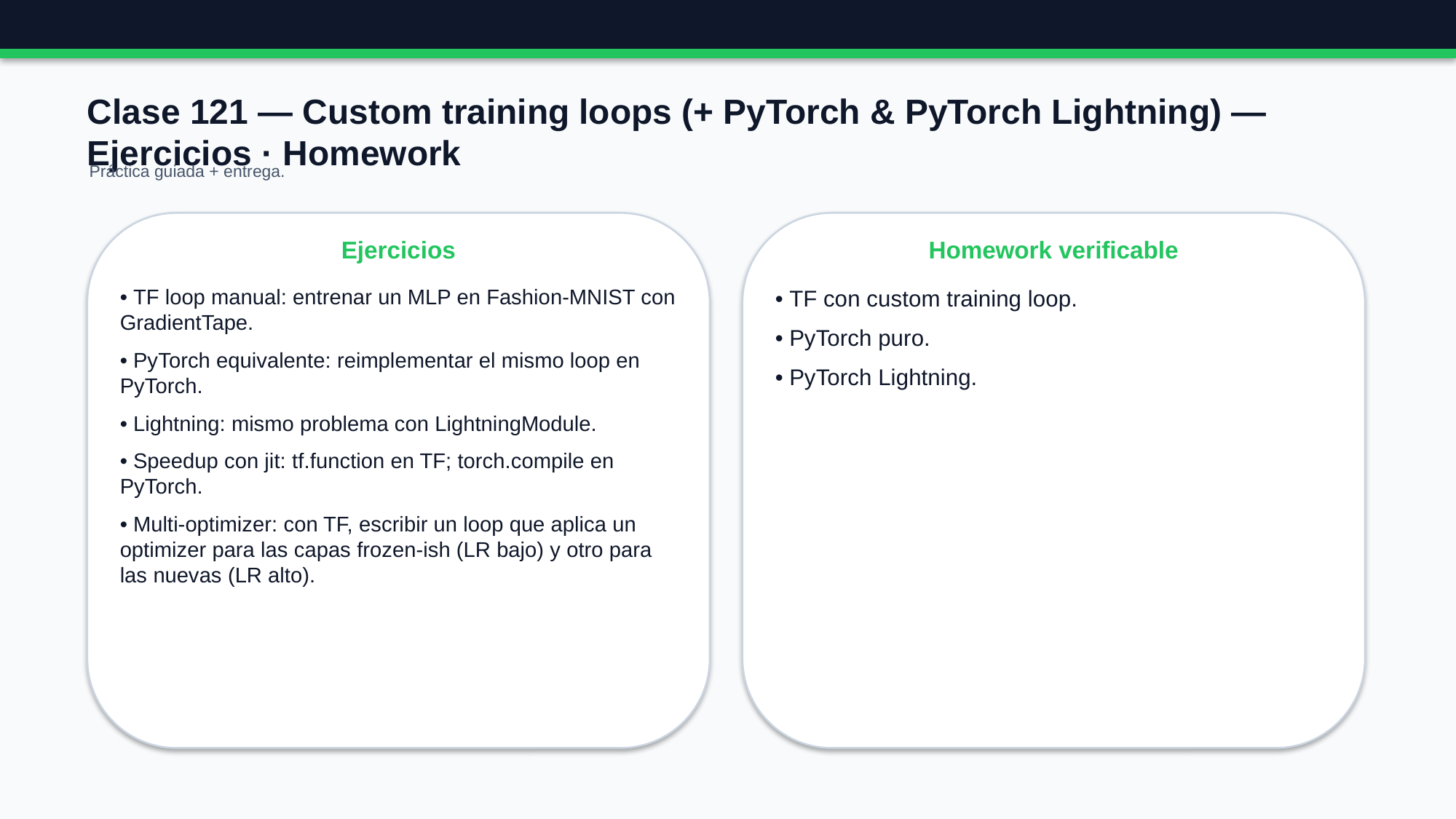

Clase 121 — Custom training loops (+ PyTorch & PyTorch Lightning) — Ejercicios · Homework
Práctica guiada + entrega.

Ejercicios
Homework verificable
• TF loop manual: entrenar un MLP en Fashion-MNIST con GradientTape.
• PyTorch equivalente: reimplementar el mismo loop en PyTorch.
• Lightning: mismo problema con LightningModule.
• Speedup con jit: tf.function en TF; torch.compile en PyTorch.
• Multi-optimizer: con TF, escribir un loop que aplica un optimizer para las capas frozen-ish (LR bajo) y otro para las nuevas (LR alto).
• TF con custom training loop.
• PyTorch puro.
• PyTorch Lightning.